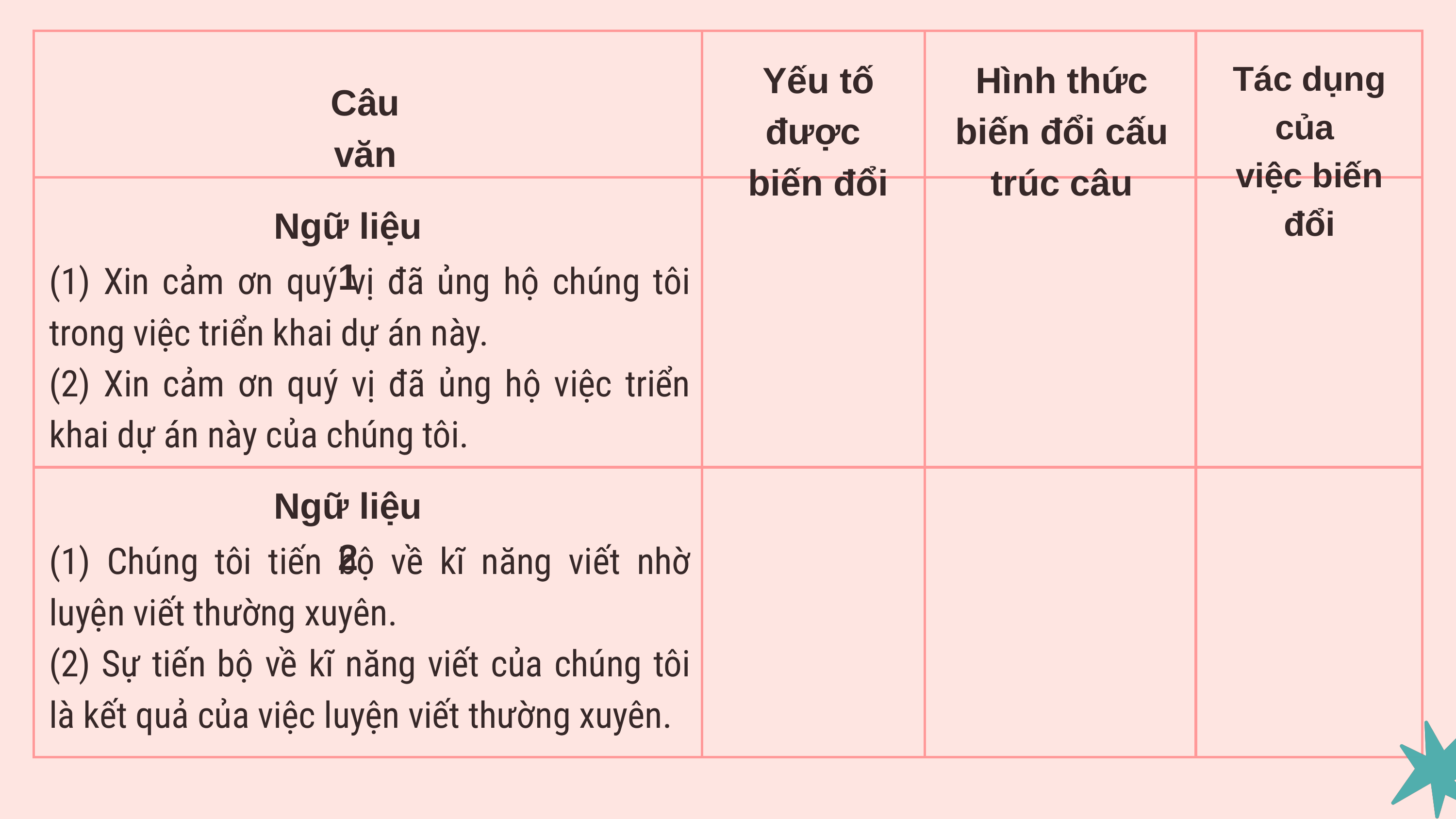

|  |  |  |  |
| --- | --- | --- | --- |
|  |  |  |  |
|  |  |  |  |
Yếu tố được
biến đổi
Hình thức biến đổi cấu trúc câu
Tác dụng của
việc biến đổi
Câu văn
Ngữ liệu 1
(1) Xin cảm ơn quý vị đã ủng hộ chúng tôi trong việc triển khai dự án này.
(2) Xin cảm ơn quý vị đã ủng hộ việc triển khai dự án này của chúng tôi.
Ngữ liệu 2
(1) Chúng tôi tiến bộ về kĩ năng viết nhờ luyện viết thường xuyên.
(2) Sự tiến bộ về kĩ năng viết của chúng tôi là kết quả của việc luyện viết thường xuyên.